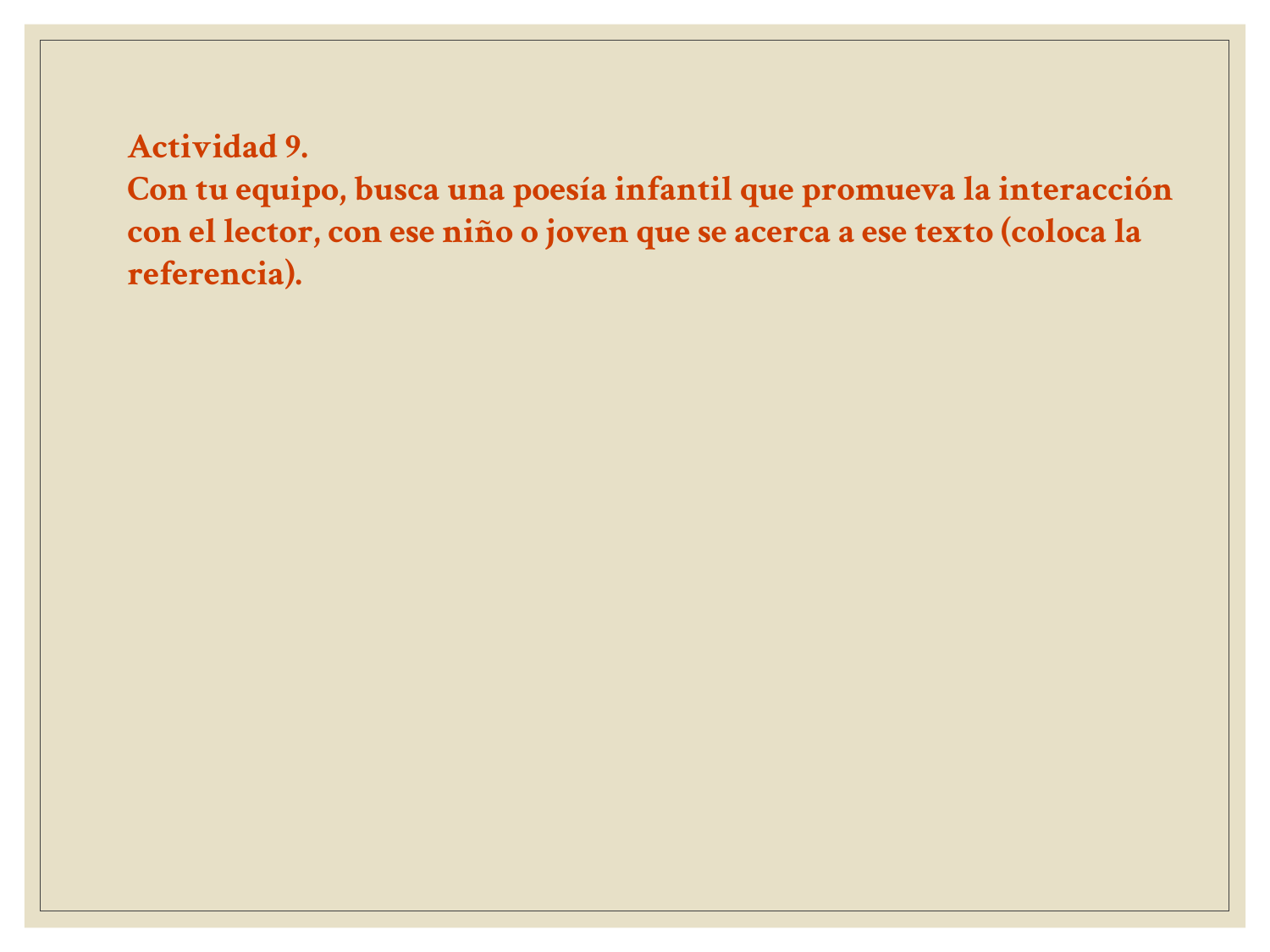

Actividad 9.
Con tu equipo, busca una poesía infantil que promueva la interacción con el lector, con ese niño o joven que se acerca a ese texto (coloca la referencia).